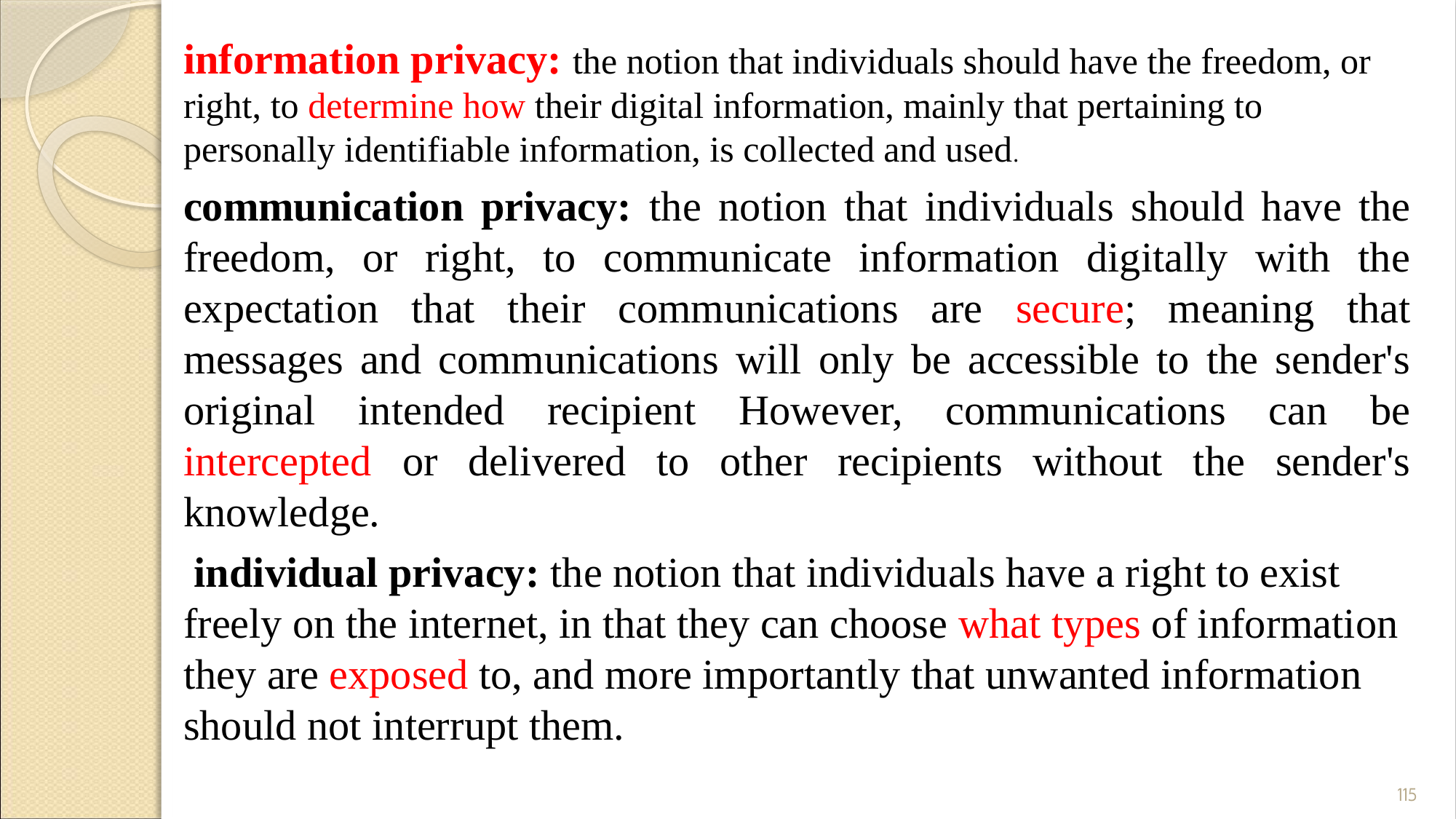

information privacy: the notion that individuals should have the freedom, or right, to determine how their digital information, mainly that pertaining to personally identifiable information, is collected and used.
communication privacy: the notion that individuals should have the freedom, or right, to communicate information digitally with the expectation that their communications are secure; meaning that messages and communications will only be accessible to the sender's original intended recipient However, communications can be intercepted or delivered to other recipients without the sender's knowledge.
 individual privacy: the notion that individuals have a right to exist freely on the internet, in that they can choose what types of information they are exposed to, and more importantly that unwanted information should not interrupt them.

115